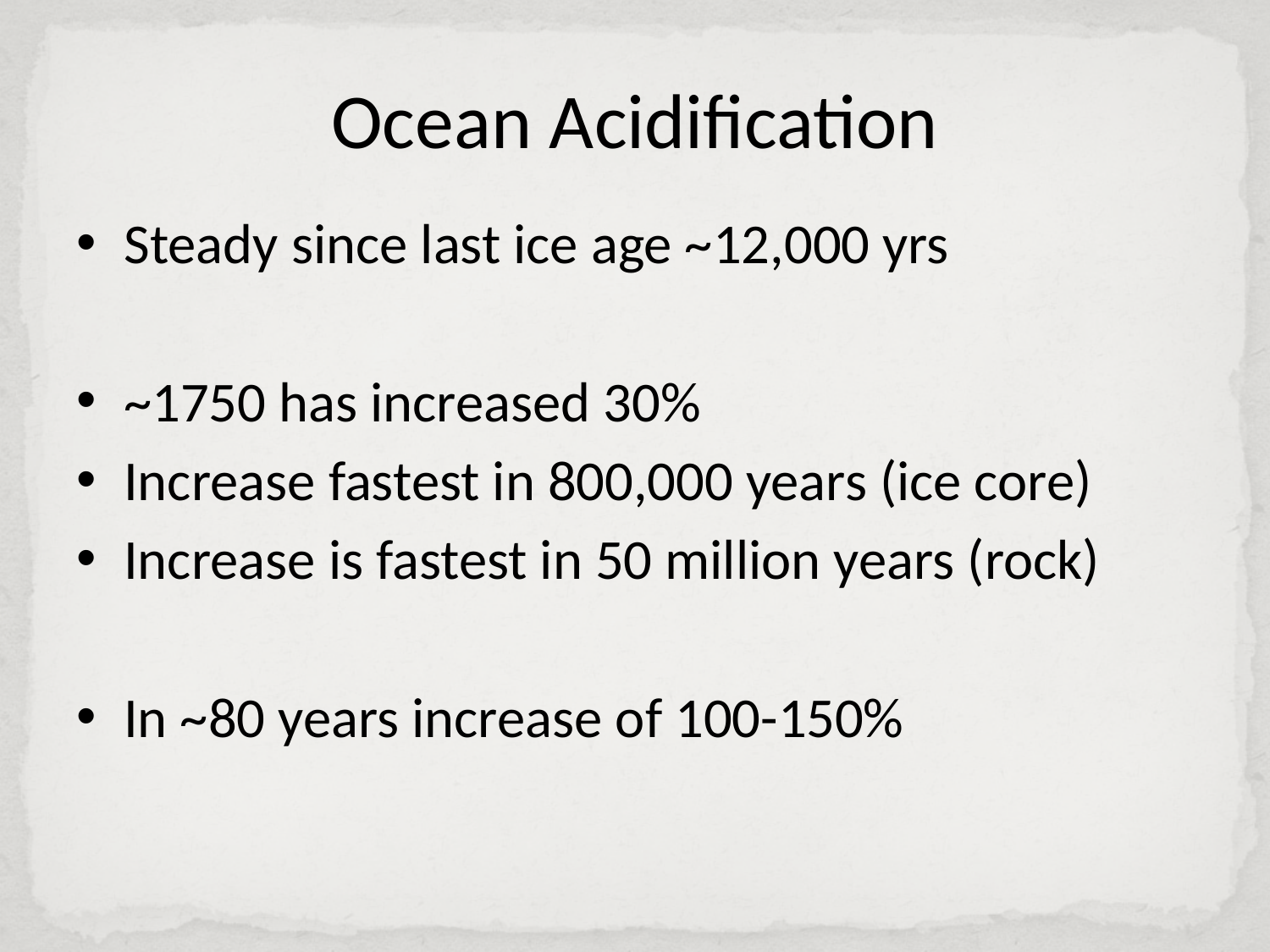

# Ocean Acidification
Steady since last ice age ~12,000 yrs

~1750 has increased 30%
Increase fastest in 800,000 years (ice core)
Increase is fastest in 50 million years (rock)

In ~80 years increase of 100-150%